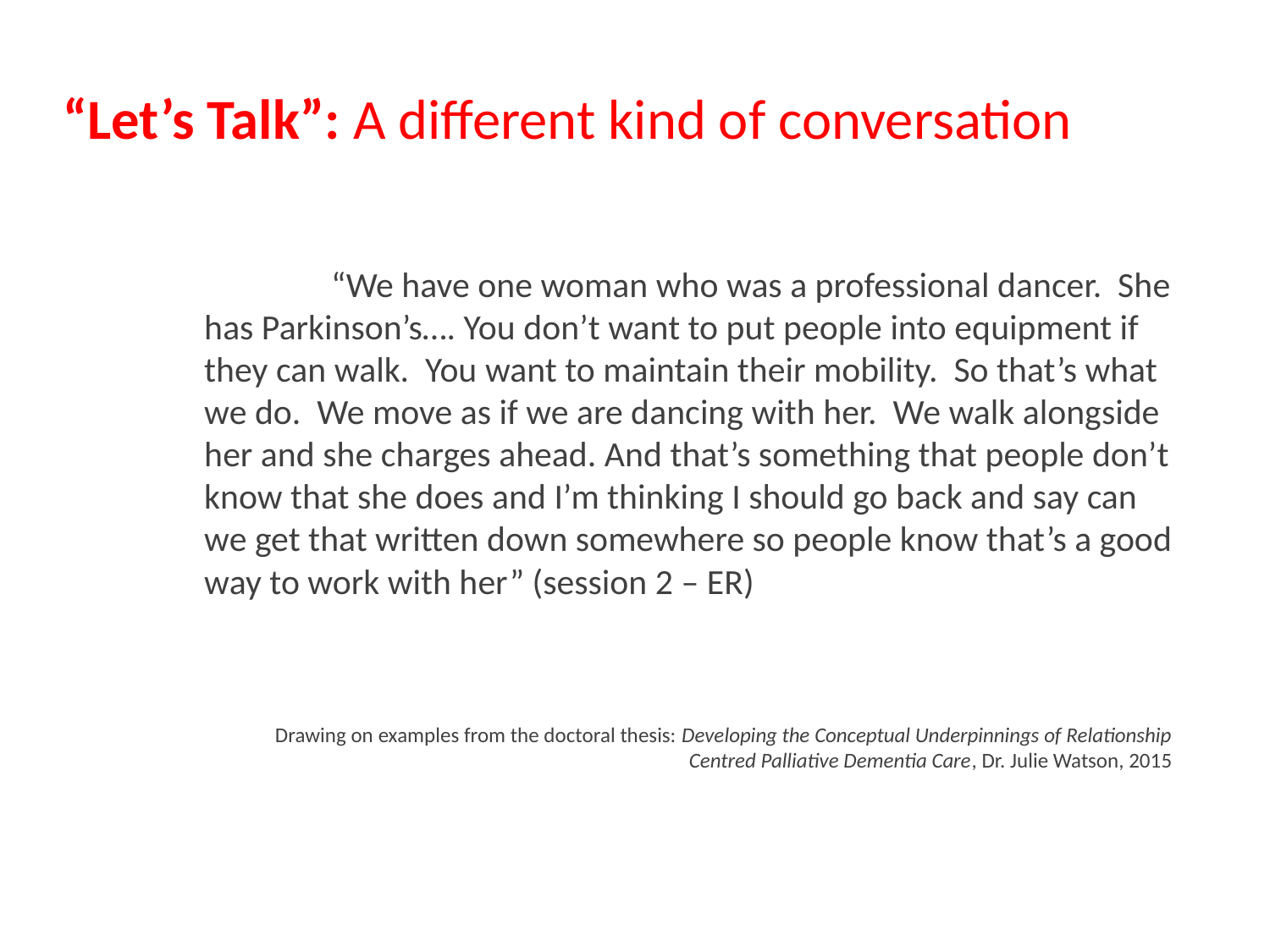

“Let’s Talk”: A different kind of conversation
	“We have one woman who was a professional dancer.  She has Parkinson’s…. You don’t want to put people into equipment if they can walk.  You want to maintain their mobility.  So that’s what we do.  We move as if we are dancing with her.  We walk alongside her and she charges ahead. And that’s something that people don’t know that she does and I’m thinking I should go back and say can we get that written down somewhere so people know that’s a good way to work with her” (session 2 – ER)

Drawing on examples from the doctoral thesis: Developing the Conceptual Underpinnings of Relationship Centred Palliative Dementia Care, Dr. Julie Watson, 2015